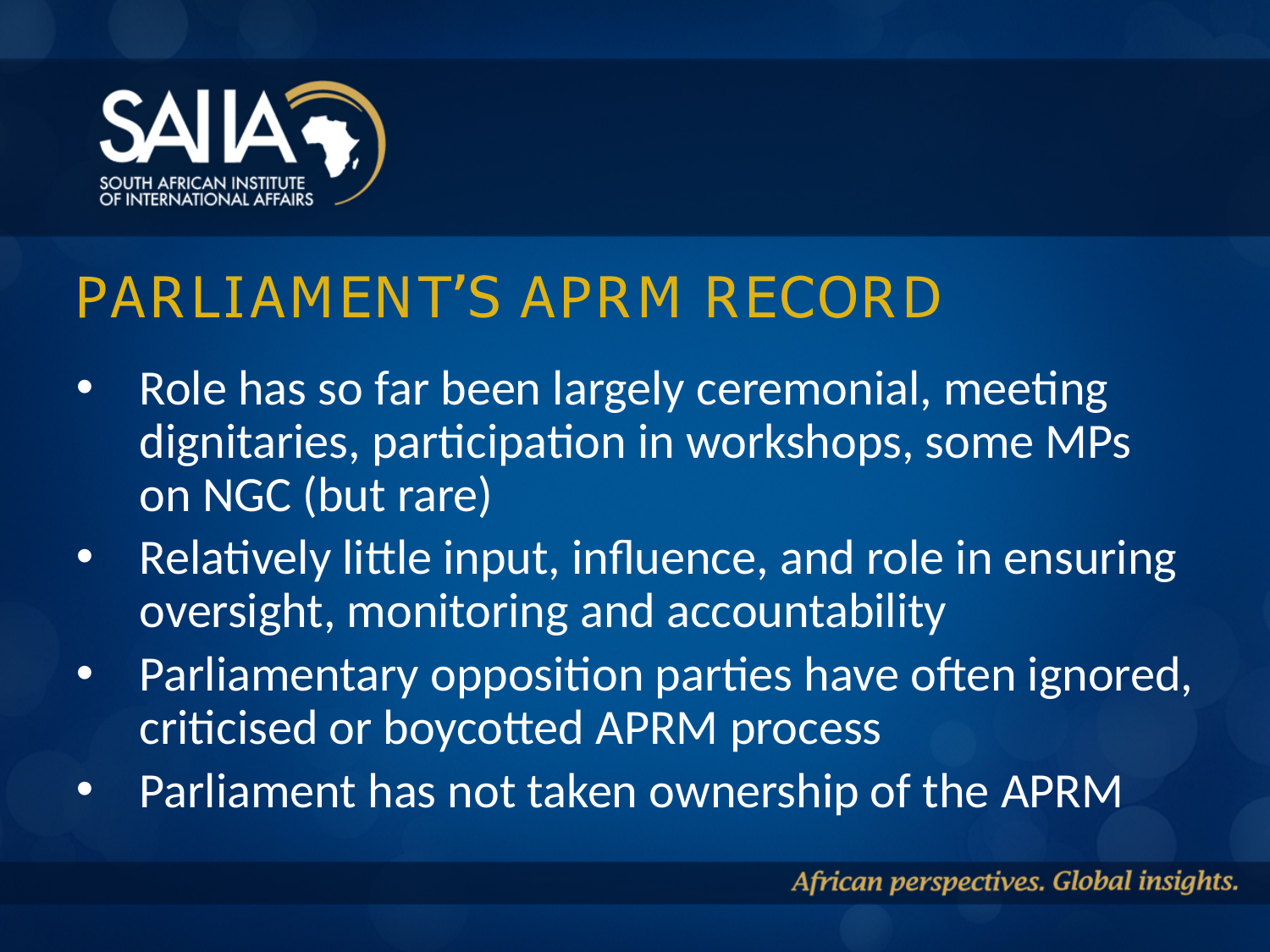

# Parliament’s APRM record
Role has so far been largely ceremonial, meeting dignitaries, participation in workshops, some MPs on NGC (but rare)
Relatively little input, influence, and role in ensuring oversight, monitoring and accountability
Parliamentary opposition parties have often ignored, criticised or boycotted APRM process
Parliament has not taken ownership of the APRM